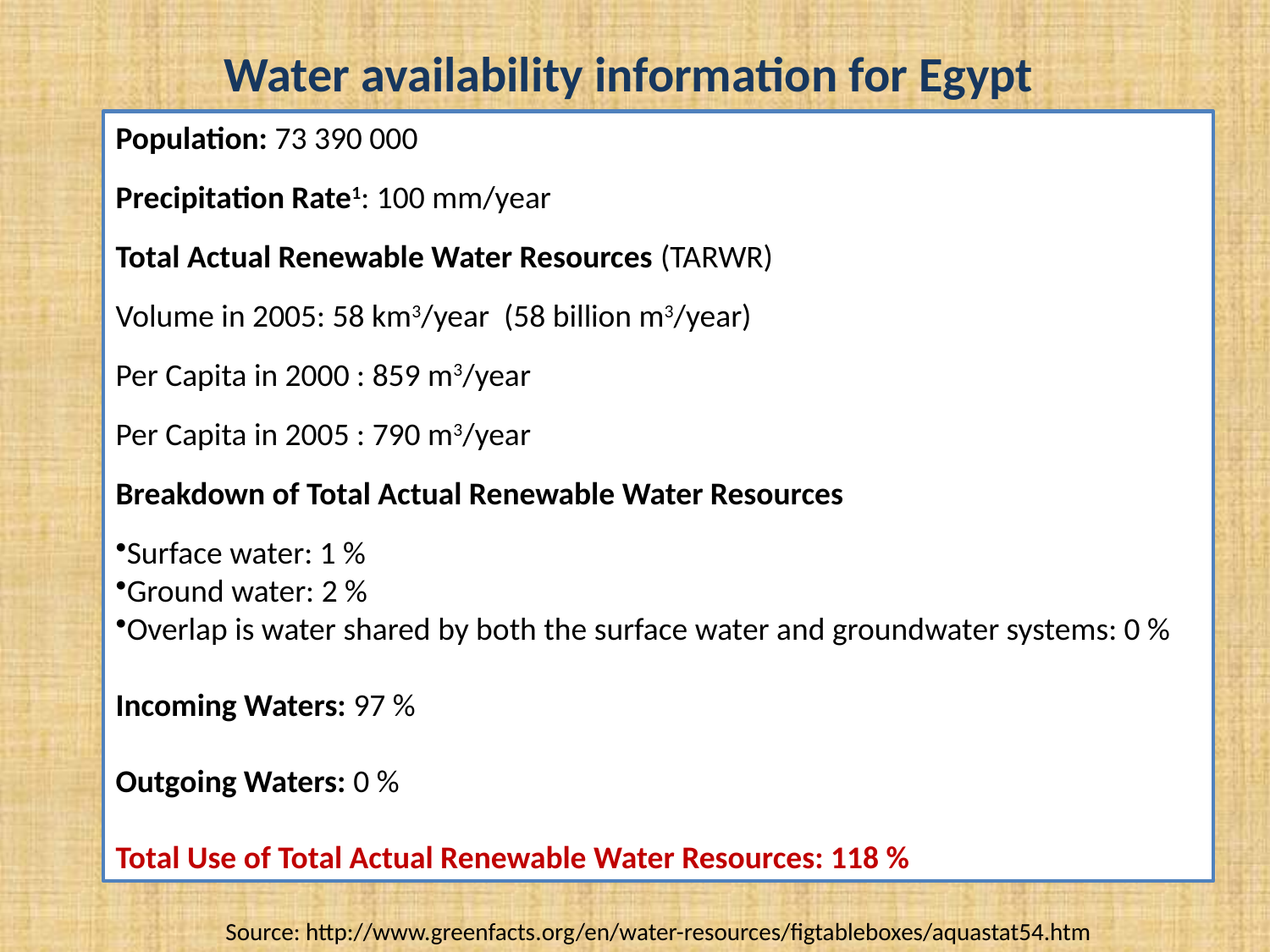

Water availability information for Egypt
Population: 73 390 000

Precipitation Rate1: 100 mm/year

Total Actual Renewable Water Resources (TARWR)

Volume in 2005: 58 km3/year  (58 billion m3/year)

Per Capita in 2000 : 859 m3/year

Per Capita in 2005 : 790 m3/year

Breakdown of Total Actual Renewable Water Resources

Surface water: 1 %
Ground water: 2 %
Overlap is water shared by both the surface water and groundwater systems: 0 %

Incoming Waters: 97 %

Outgoing Waters: 0 %

Total Use of Total Actual Renewable Water Resources: 118 %
Source: http://www.greenfacts.org/en/water-resources/figtableboxes/aquastat54.htm